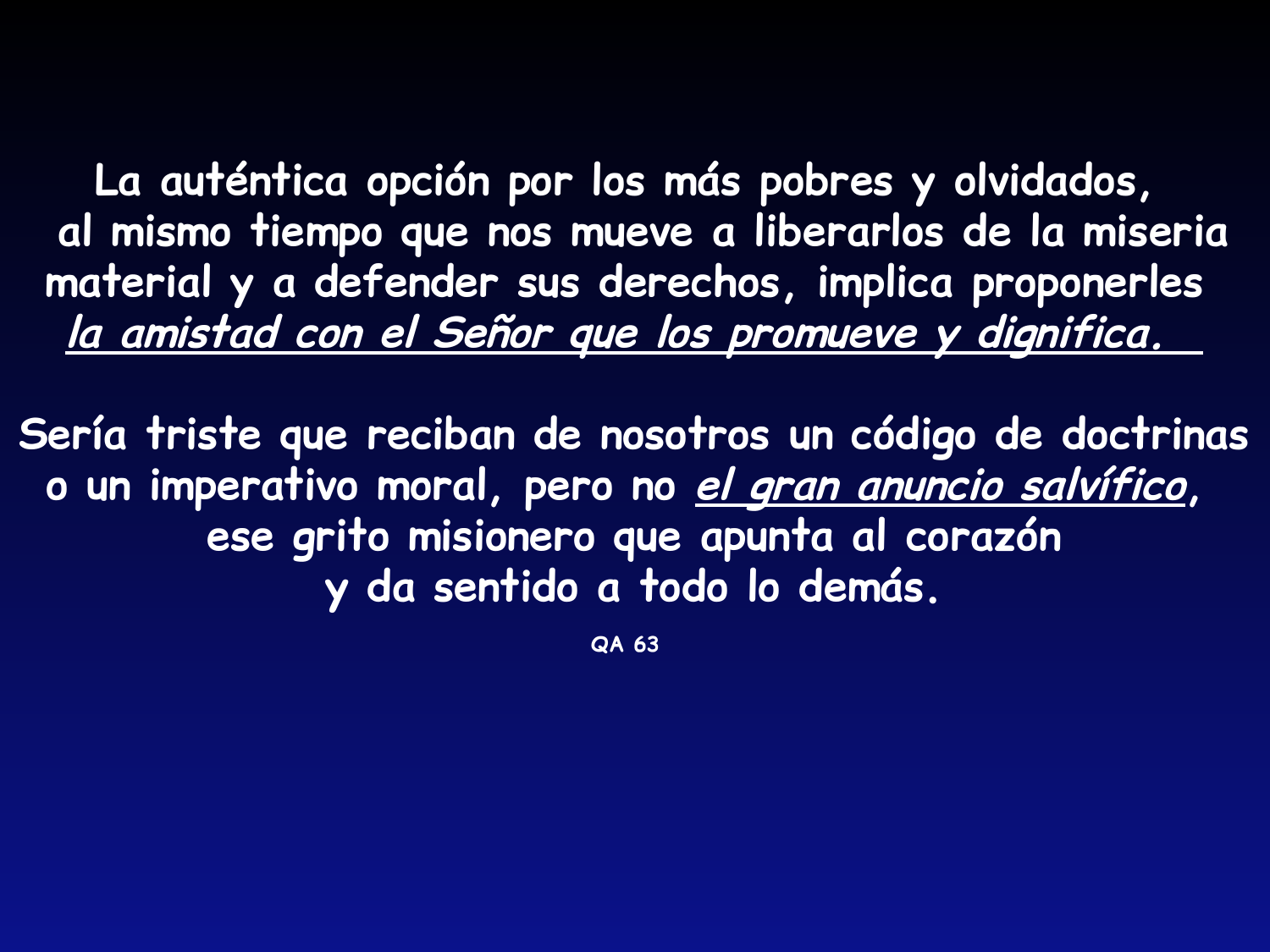

La auténtica opción por los más pobres y olvidados,
 al mismo tiempo que nos mueve a liberarlos de la miseria material y a defender sus derechos, implica proponerles
la amistad con el Señor que los promueve y dignifica.

Sería triste que reciban de nosotros un código de doctrinas o un imperativo moral, pero no el gran anuncio salvífico,
ese grito misionero que apunta al corazón
y da sentido a todo lo demás.
QA 63